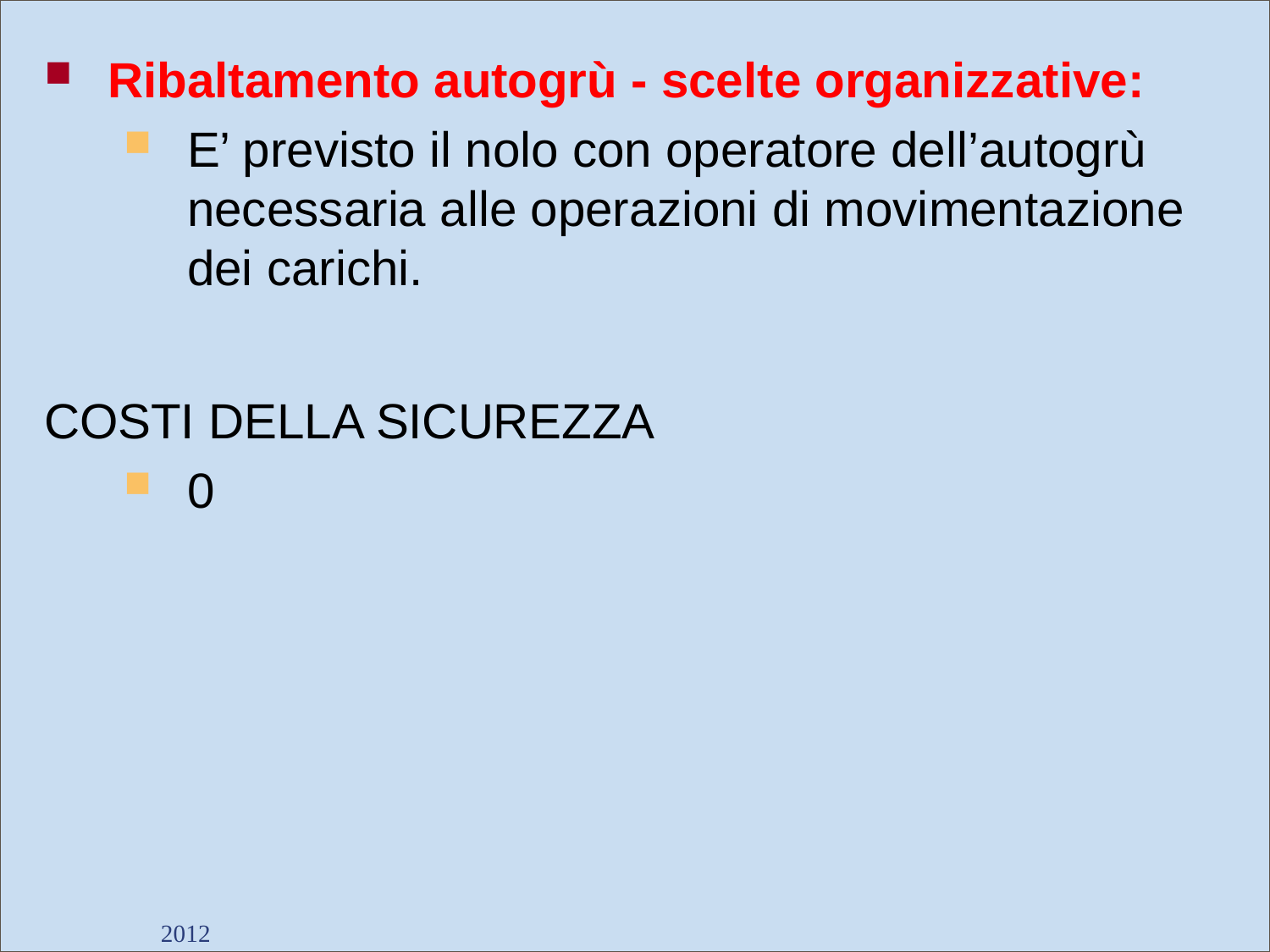

Ribaltamento autogrù - scelte organizzative:
E’ previsto il nolo con operatore dell’autogrù necessaria alle operazioni di movimentazione dei carichi.

COSTI DELLA SICUREZZA
0

2012
Dott. Giancarlo Negrello
94